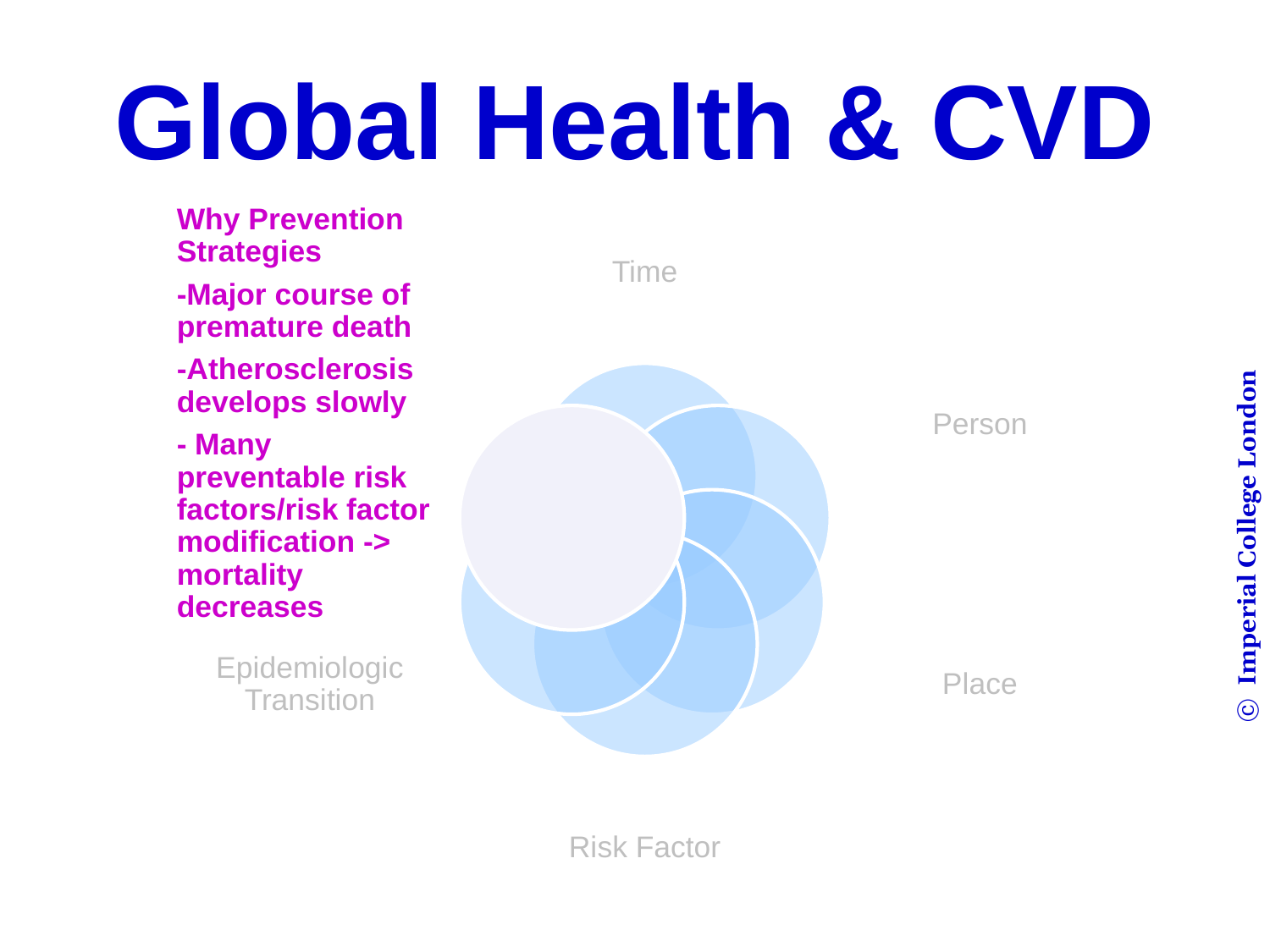

Global Health & CVD
Time
Person
Place
Risk Factor
Epidemiologic Transition
Why Prevention Strategies
-Major course of premature death
-Atherosclerosis develops slowly
- Many preventable risk factors/risk factor modification -> mortality decreases

©  Imperial College London